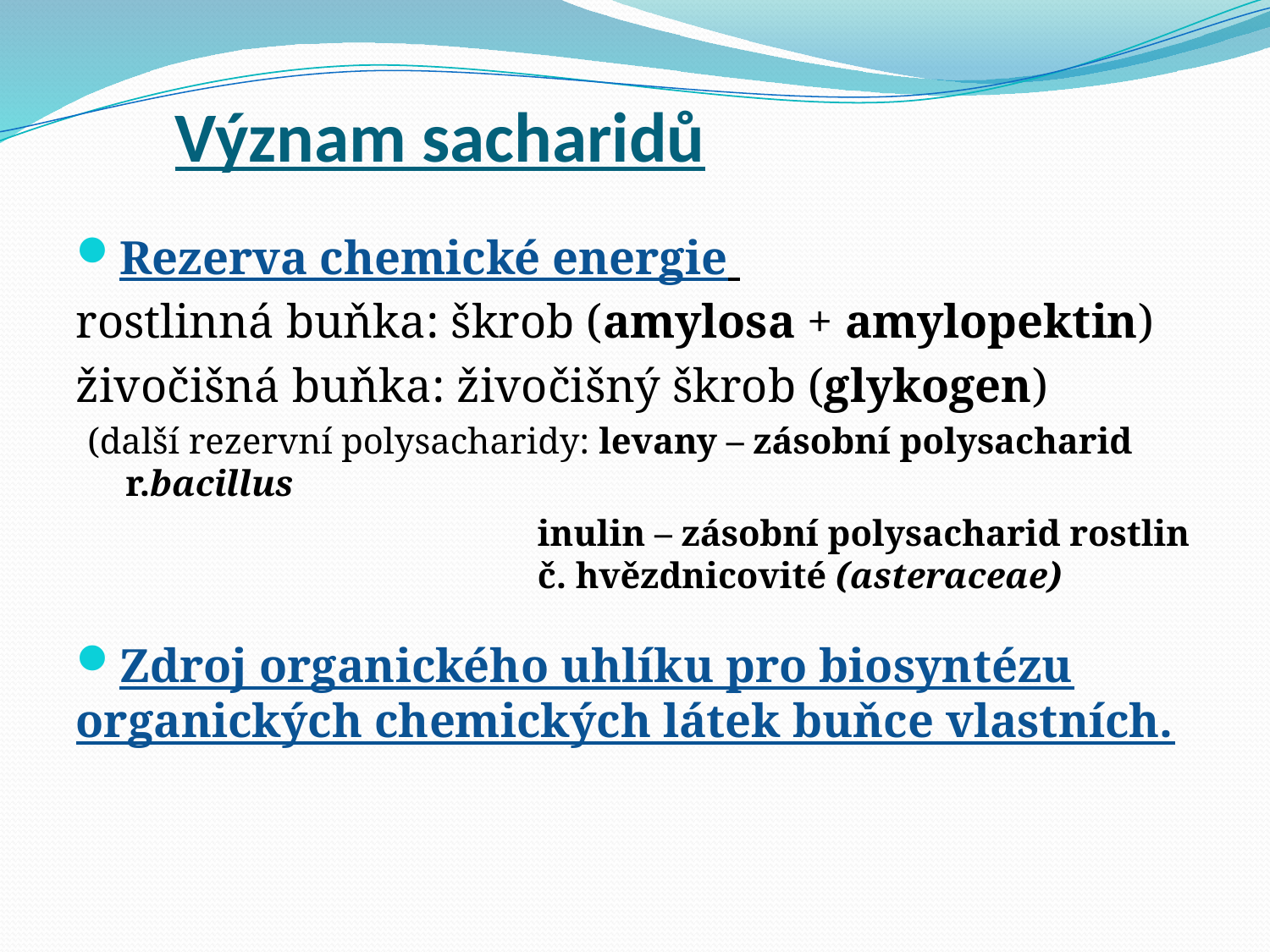

# Význam sacharidů
Rezerva chemické energie
rostlinná buňka: škrob (amylosa + amylopektin)
živočišná buňka: živočišný škrob (glykogen)
(další rezervní polysacharidy: levany – zásobní polysacharid r.bacillus
inulin – zásobní polysacharid rostlin č. hvězdnicovité (asteraceae)
Zdroj organického uhlíku pro biosyntézu organických chemických látek buňce vlastních.